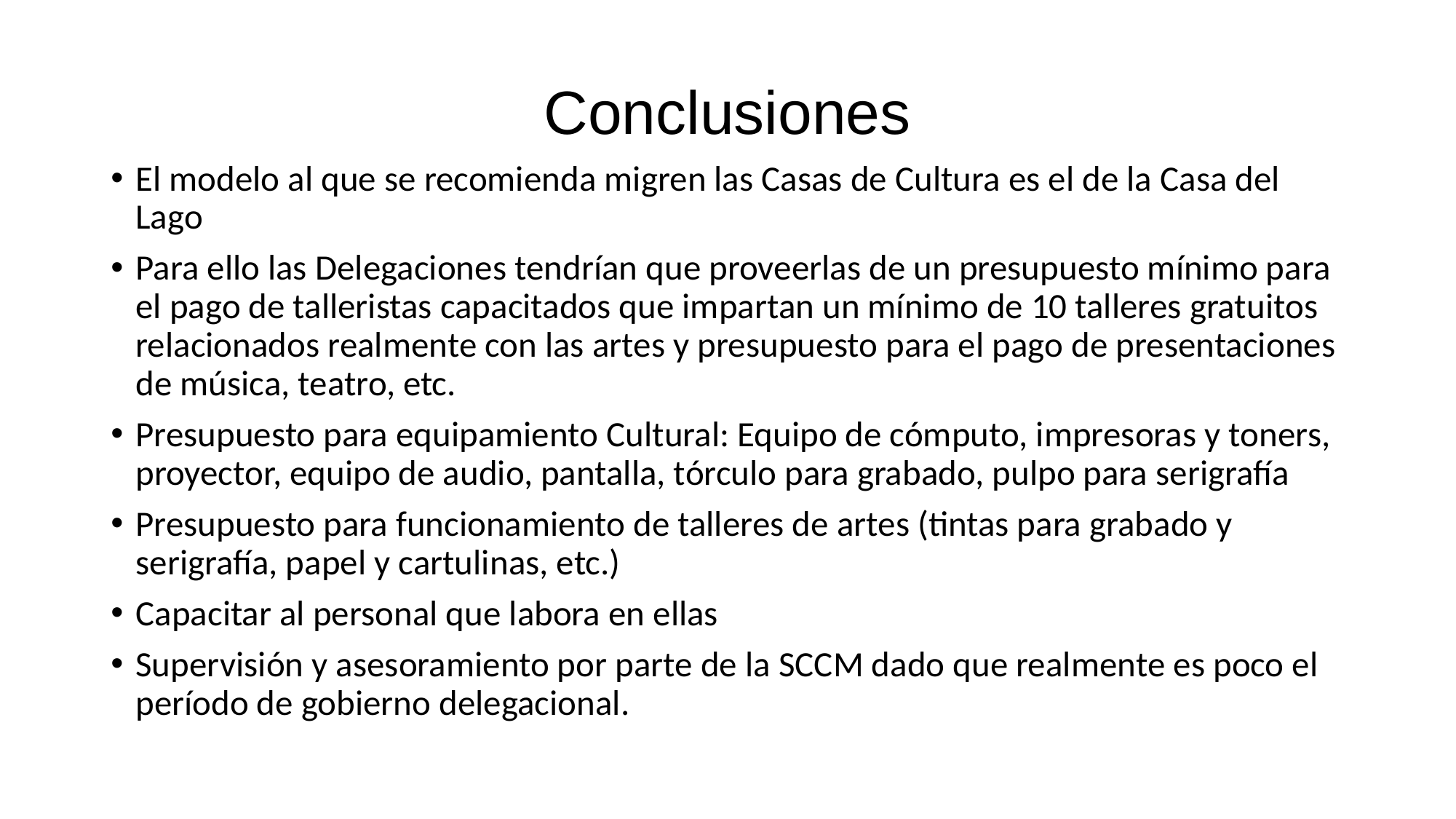

Conclusiones
El modelo al que se recomienda migren las Casas de Cultura es el de la Casa del Lago
Para ello las Delegaciones tendrían que proveerlas de un presupuesto mínimo para el pago de talleristas capacitados que impartan un mínimo de 10 talleres gratuitos relacionados realmente con las artes y presupuesto para el pago de presentaciones de música, teatro, etc.
Presupuesto para equipamiento Cultural: Equipo de cómputo, impresoras y toners, proyector, equipo de audio, pantalla, tórculo para grabado, pulpo para serigrafía
Presupuesto para funcionamiento de talleres de artes (tintas para grabado y serigrafía, papel y cartulinas, etc.)
Capacitar al personal que labora en ellas
Supervisión y asesoramiento por parte de la SCCM dado que realmente es poco el período de gobierno delegacional.